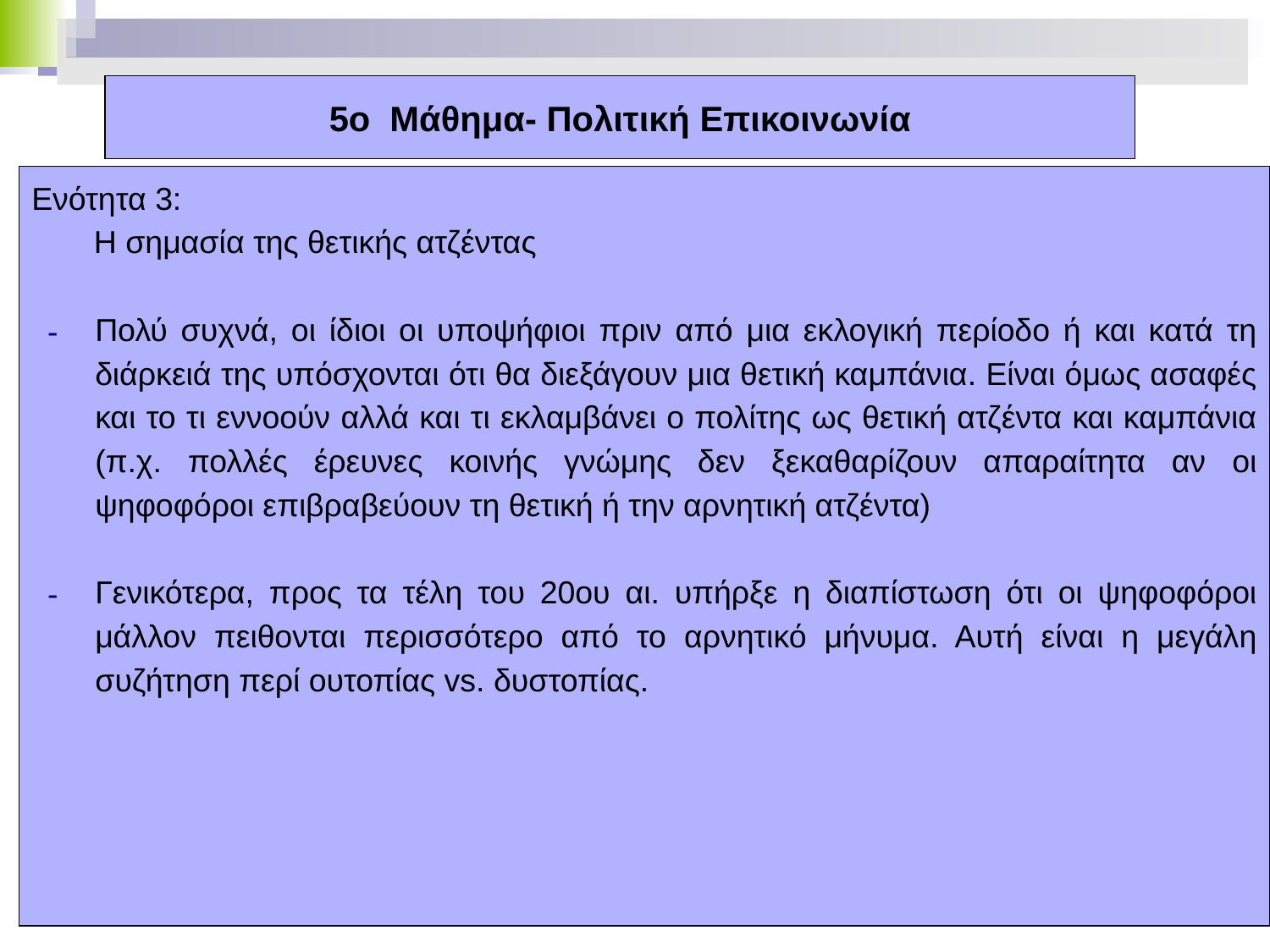

# 5ο  Μάθημα- Πολιτική Επικοινωνία
Ενότητα 3:
       Η σημασία της θετικής ατζέντας

Πολύ συχνά, οι ίδιοι οι υποψήφιοι πριν από μια εκλογική περίοδο ή και κατά τη διάρκειά της υπόσχονται ότι θα διεξάγουν μια θετική καμπάνια. Είναι όμως ασαφές και το τι εννοούν αλλά και τι εκλαμβάνει ο πολίτης ως θετική ατζέντα και καμπάνια (π.χ. πολλές έρευνες κοινής γνώμης δεν ξεκαθαρίζουν απαραίτητα αν οι ψηφοφόροι επιβραβεύουν τη θετική ή την αρνητική ατζέντα)

Γενικότερα, προς τα τέλη του 20ου αι. υπήρξε η διαπίστωση ότι οι ψηφοφόροι μάλλον πειθονται περισσότερο από το αρνητικό μήνυμα. Αυτή είναι η μεγάλη συζήτηση περί ουτοπίας vs. δυστοπίας.